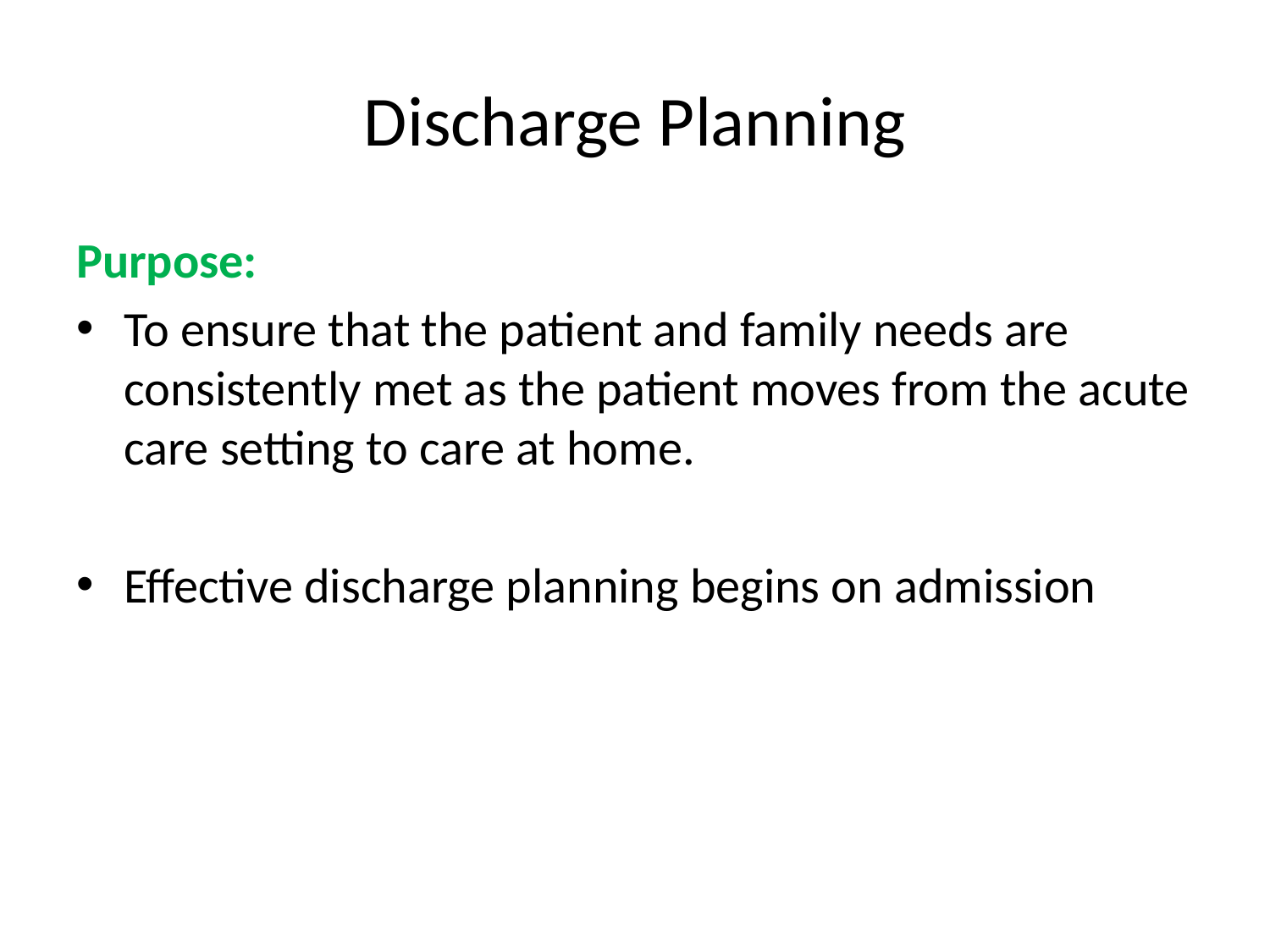

# Discharge Planning
Purpose:
To ensure that the patient and family needs are consistently met as the patient moves from the acute care setting to care at home.

Effective discharge planning begins on admission